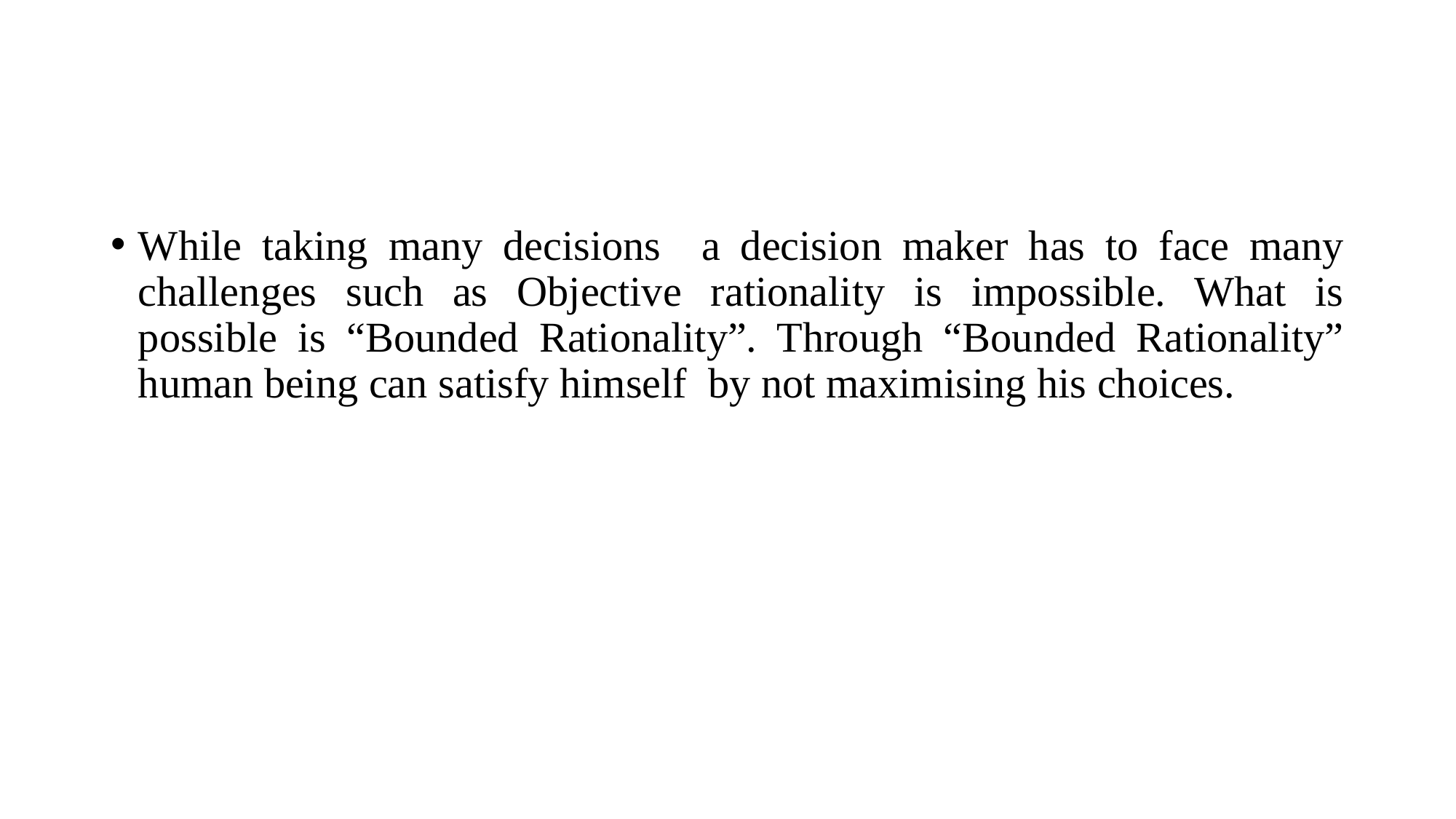

While taking many decisions  a decision maker has to face many challenges such as Objective rationality is impossible. What is possible is “Bounded Rationality”. Through “Bounded Rationality” human being can satisfy himself  by not maximising his choices.